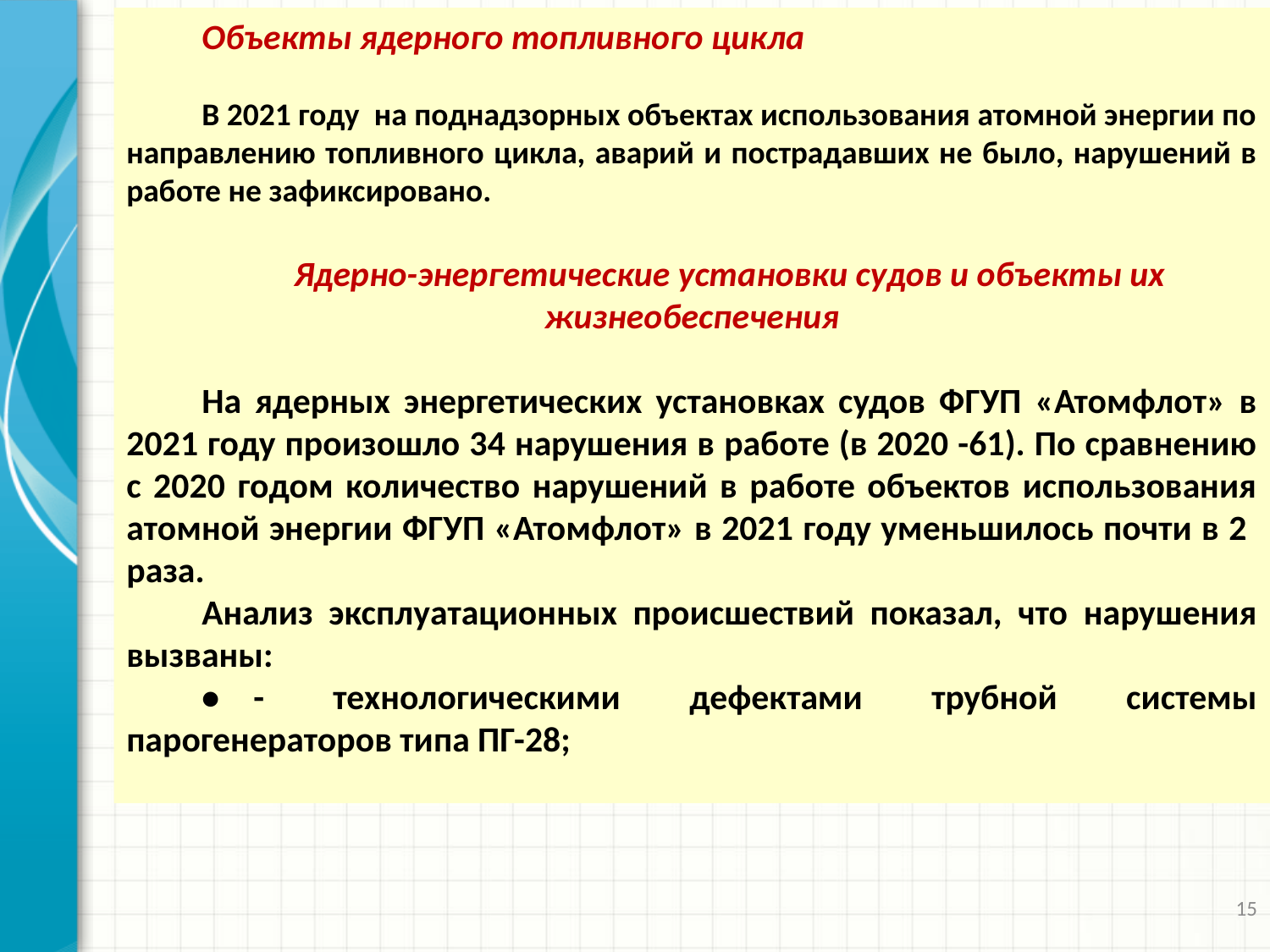

Объекты ядерного топливного цикла

В 2021 году  на поднадзорных объектах использования атомной энергии по направлению топливного цикла, аварий и пострадавших не было, нарушений в работе не зафиксировано.

Ядерно-энергетические установки судов и объекты их жизнеобеспечения

На ядерных энергетических установках судов ФГУП «Атомфлот» в 2021 году произошло 34 нарушения в работе (в 2020 -61). По сравнению с 2020 годом количество нарушений в работе объектов использования атомной энергии ФГУП «Атомфлот» в 2021 году уменьшилось почти в 2  раза.
Анализ эксплуатационных происшествий показал, что нарушения вызваны:
•	- технологическими дефектами трубной системы парогенераторов типа ПГ-28;

15